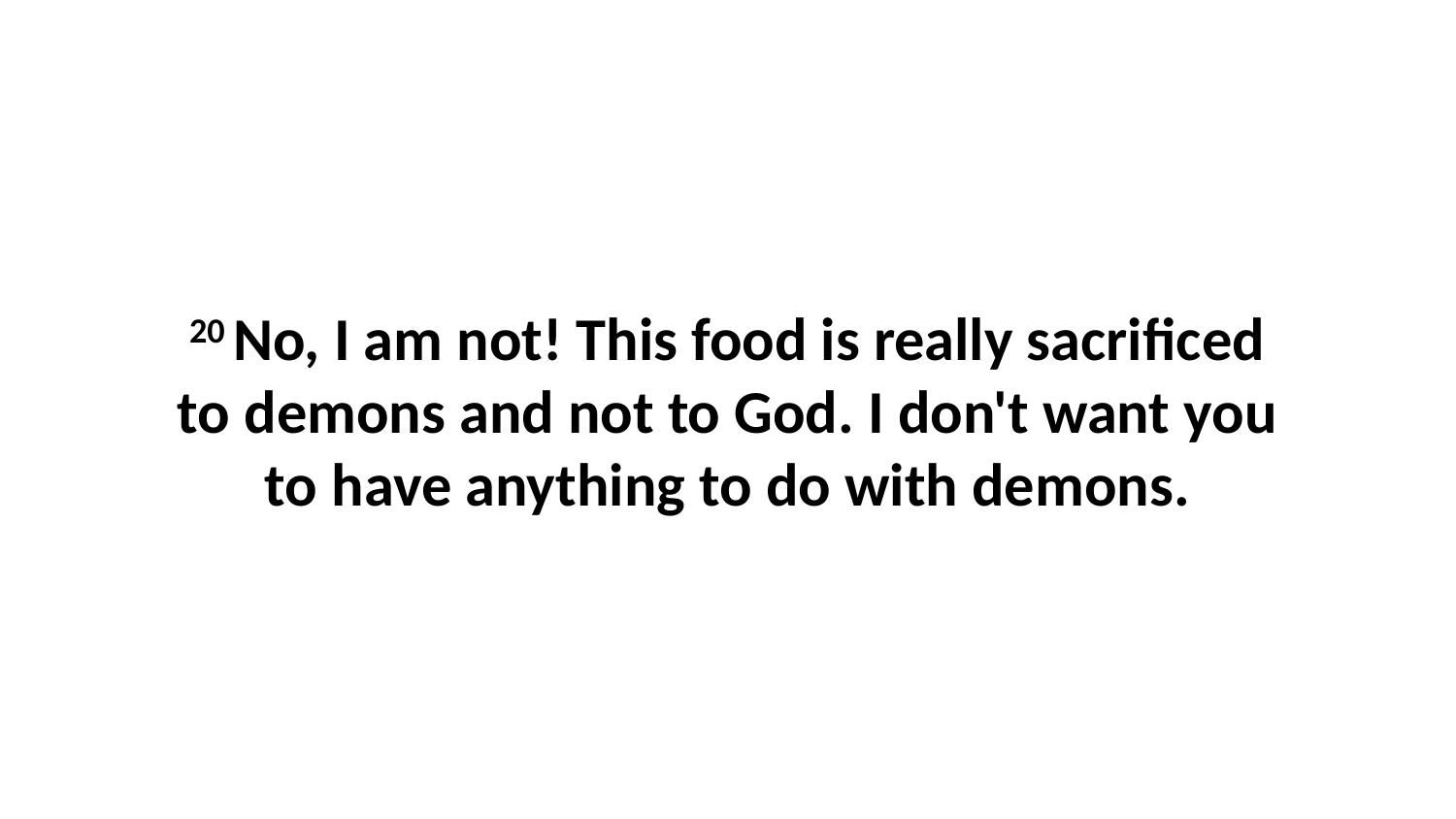

20 No, I am not! This food is really sacrificed to demons and not to God. I don't want you to have anything to do with demons.